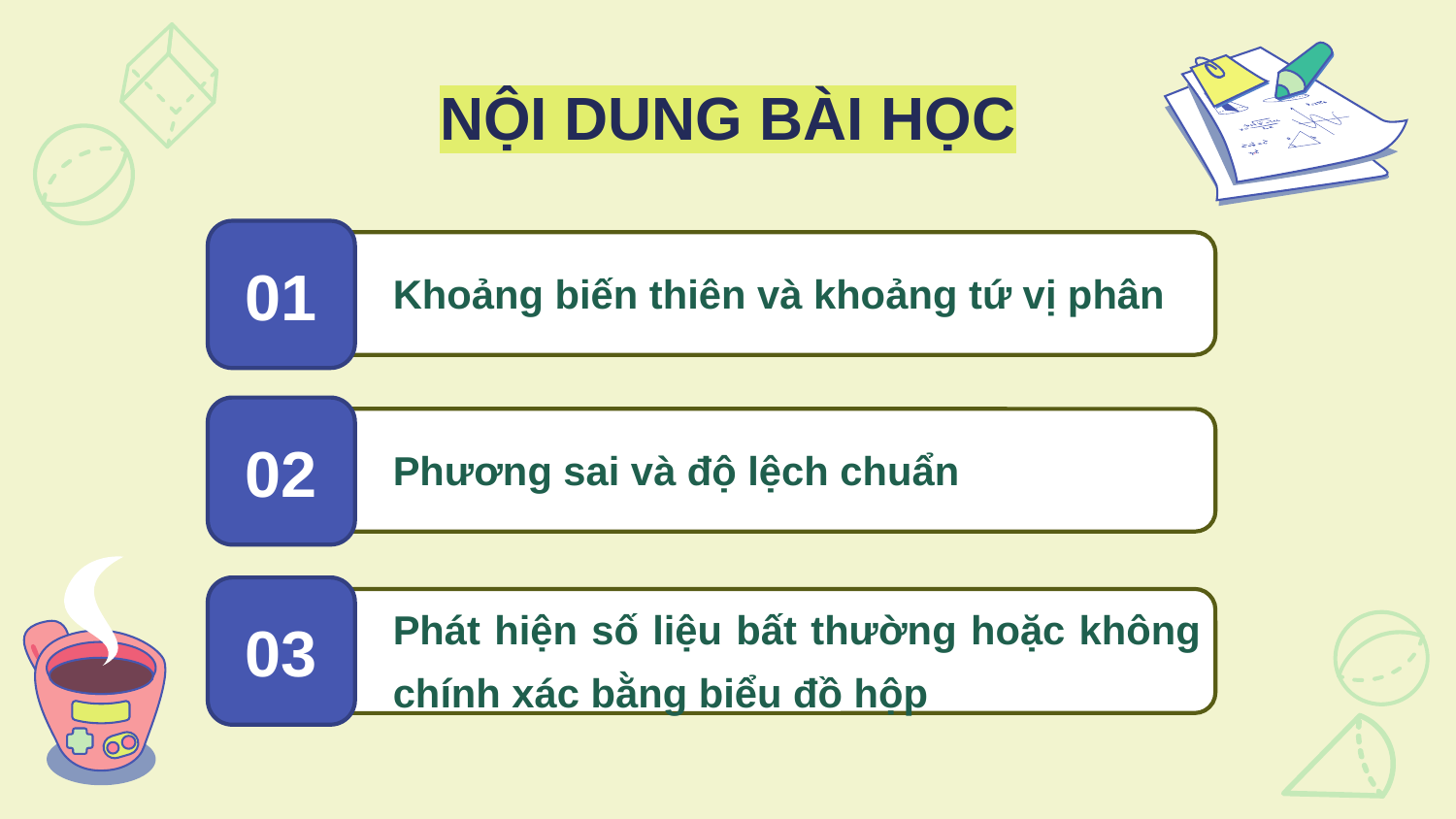

NỘI DUNG BÀI HỌC
01

Khoảng biến thiên và khoảng tứ vị phân
02

Phương sai và độ lệch chuẩn

03
Phát hiện số liệu bất thường hoặc không chính xác bằng biểu đồ hộp